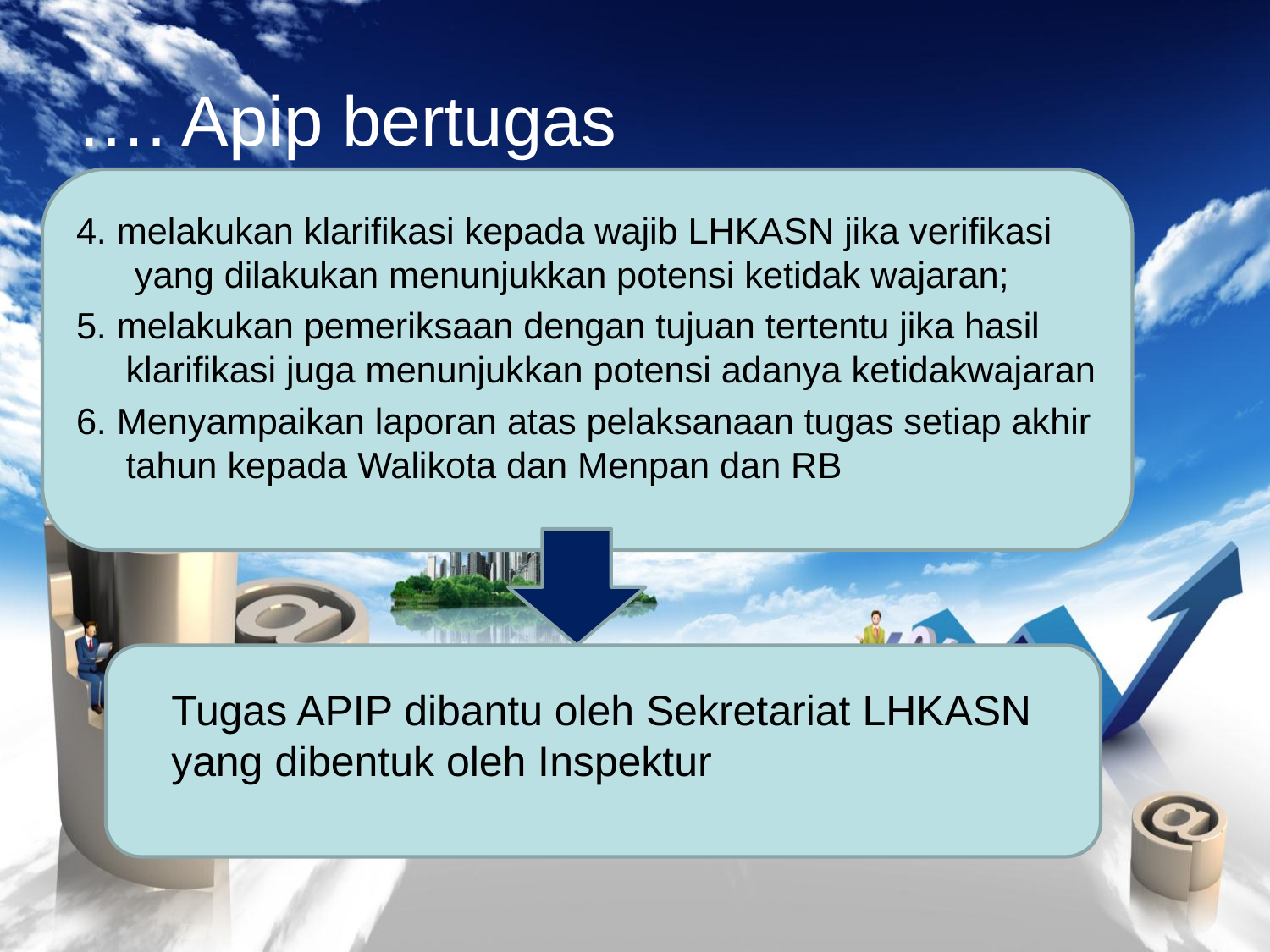

# …. Apip bertugas

4. melakukan klarifikasi kepada wajib LHKASN jika verifikasi yang dilakukan menunjukkan potensi ketidak wajaran;
5. melakukan pemeriksaan dengan tujuan tertentu jika hasil klarifikasi juga menunjukkan potensi adanya ketidakwajaran
6. Menyampaikan laporan atas pelaksanaan tugas setiap akhir tahun kepada Walikota dan Menpan dan RB

Aparat Pengawas Internal Pemerintah (APIP)

Tugas APIP dibantu oleh Sekretariat LHKASN yang dibentuk oleh Inspektur